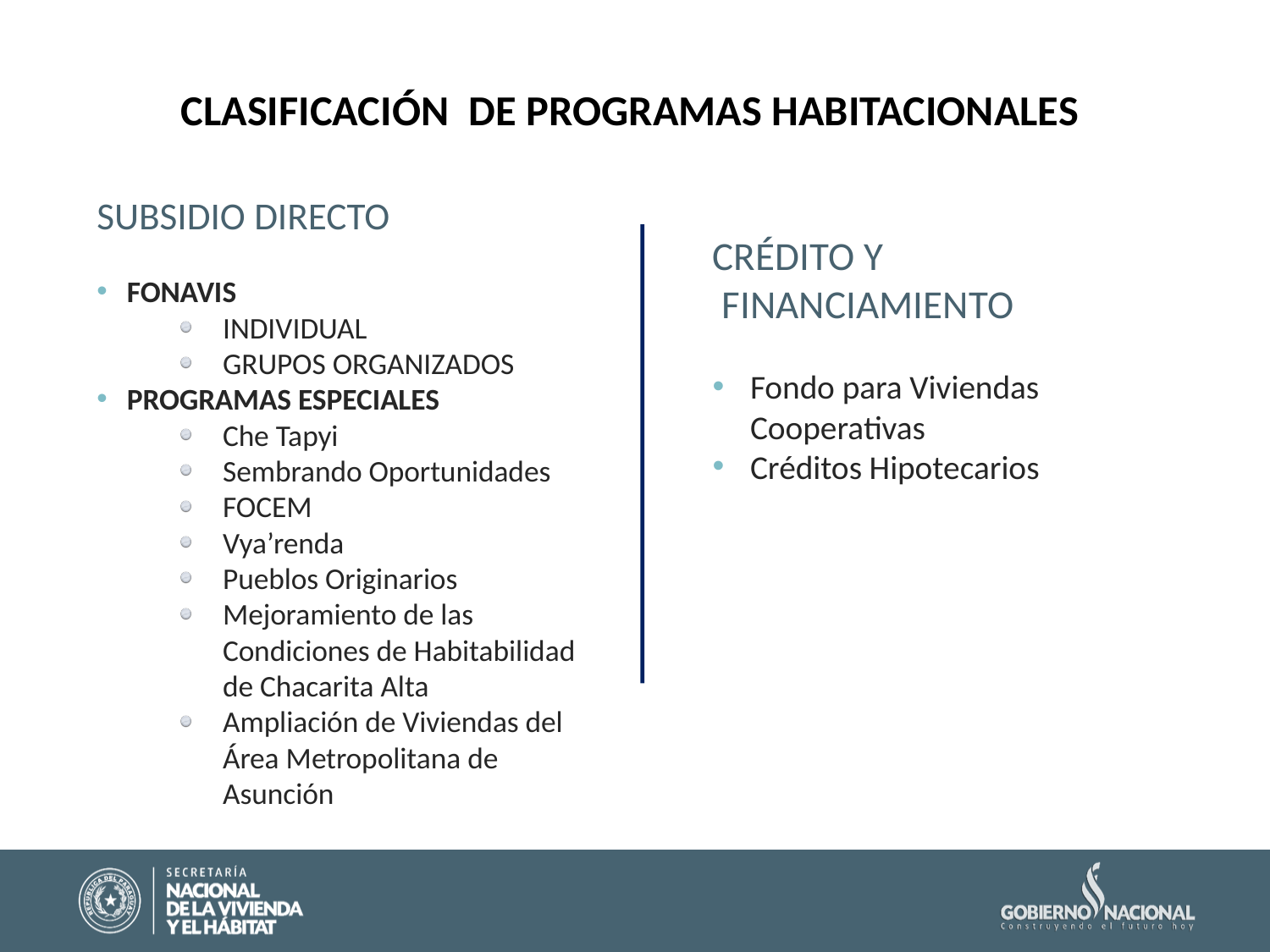

CLASIFICACIÓN  DE PROGRAMAS HABITACIONALES

SUBSIDIO DIRECTO

FONAVIS
INDIVIDUAL
GRUPOS ORGANIZADOS
PROGRAMAS ESPECIALES
Che Tapyi
Sembrando Oportunidades
FOCEM
Vya’renda
Pueblos Originarios
Mejoramiento de las Condiciones de Habitabilidad de Chacarita Alta
Ampliación de Viviendas del Área Metropolitana de Asunción

CRÉDITO Y
 FINANCIAMIENTO

Fondo para Viviendas Cooperativas
Créditos Hipotecarios